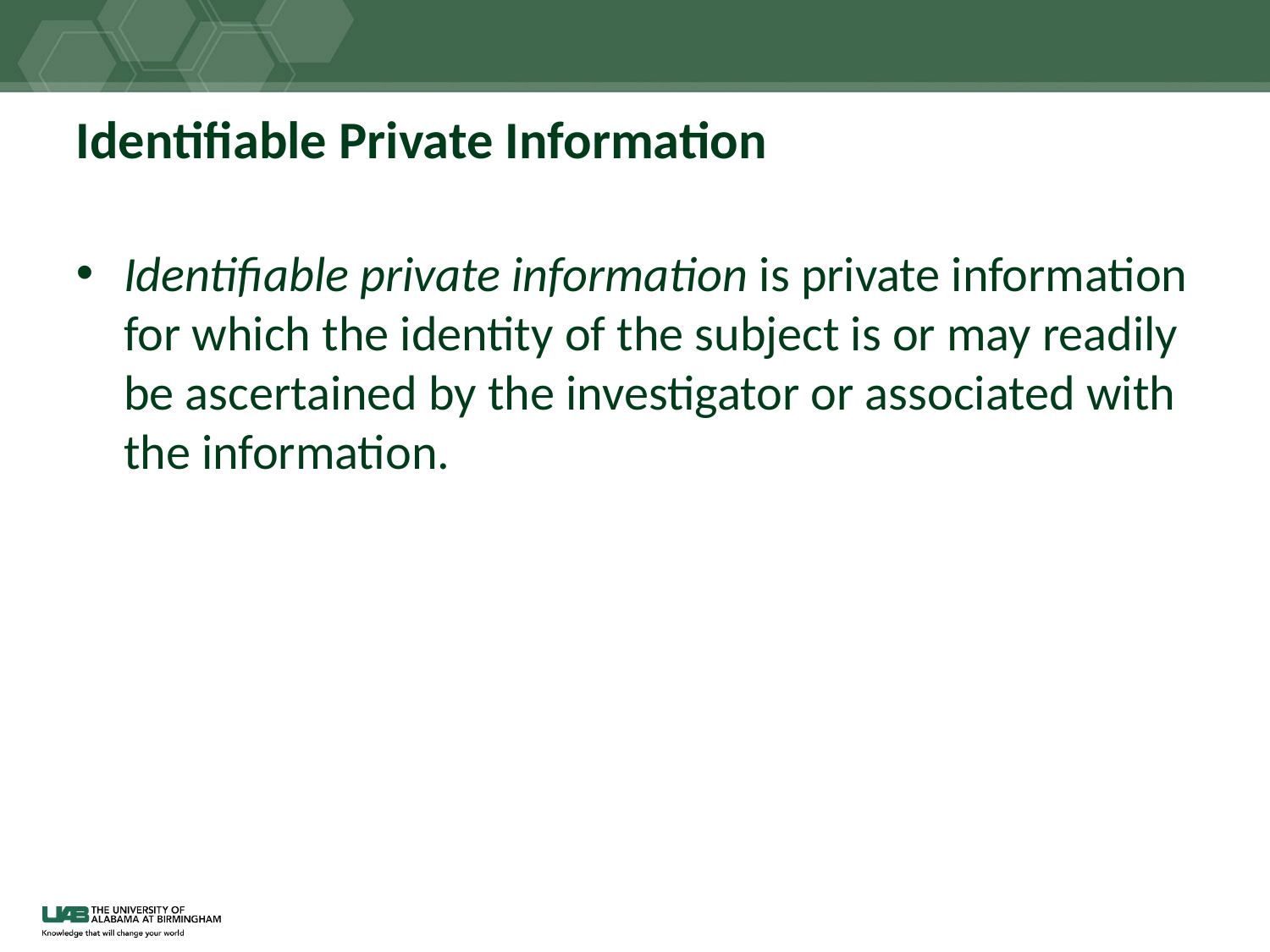

# Identifiable Private Information
Identifiable private information is private information for which the identity of the subject is or may readily be ascertained by the investigator or associated with the information.